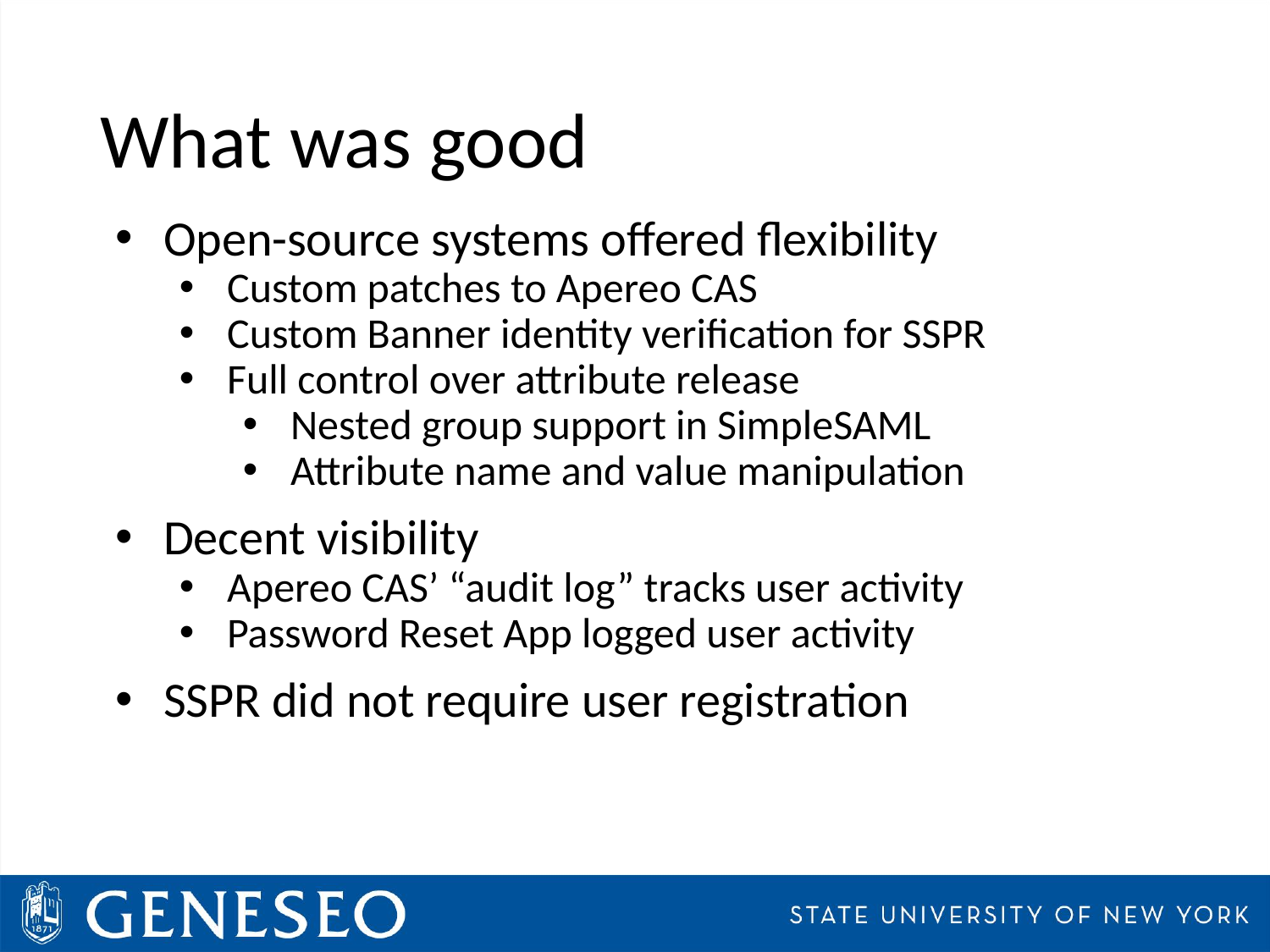

# What was good
Open-source systems offered flexibility
Custom patches to Apereo CAS
Custom Banner identity verification for SSPR
Full control over attribute release
Nested group support in SimpleSAML
Attribute name and value manipulation
Decent visibility
Apereo CAS’ “audit log” tracks user activity
Password Reset App logged user activity
SSPR did not require user registration